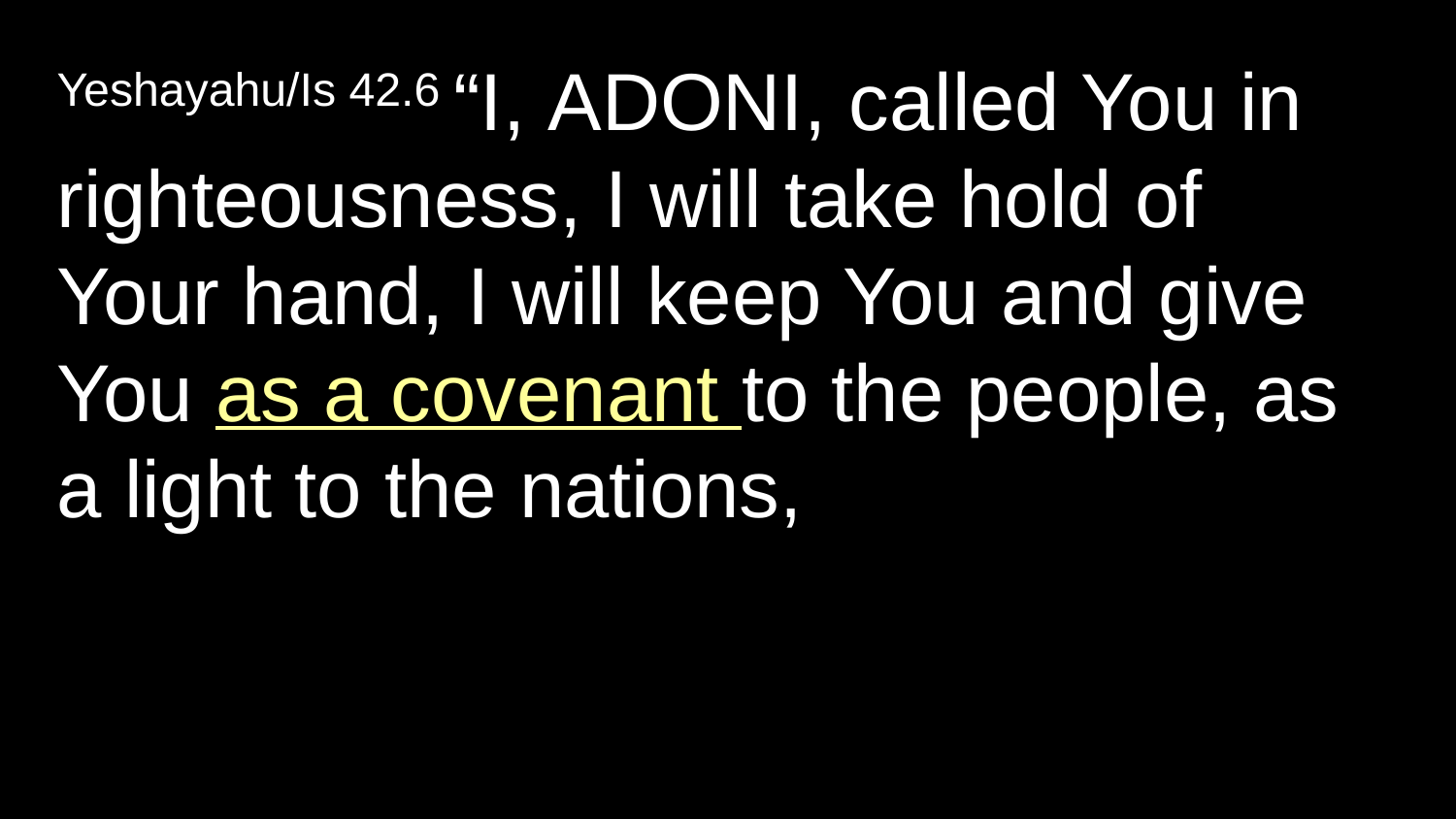

Yeshayahu/Is 42.6 “I, Adoni, called You in righteousness, I will take hold of Your hand, I will keep You and give You as a covenant to the people, as a light to the nations,